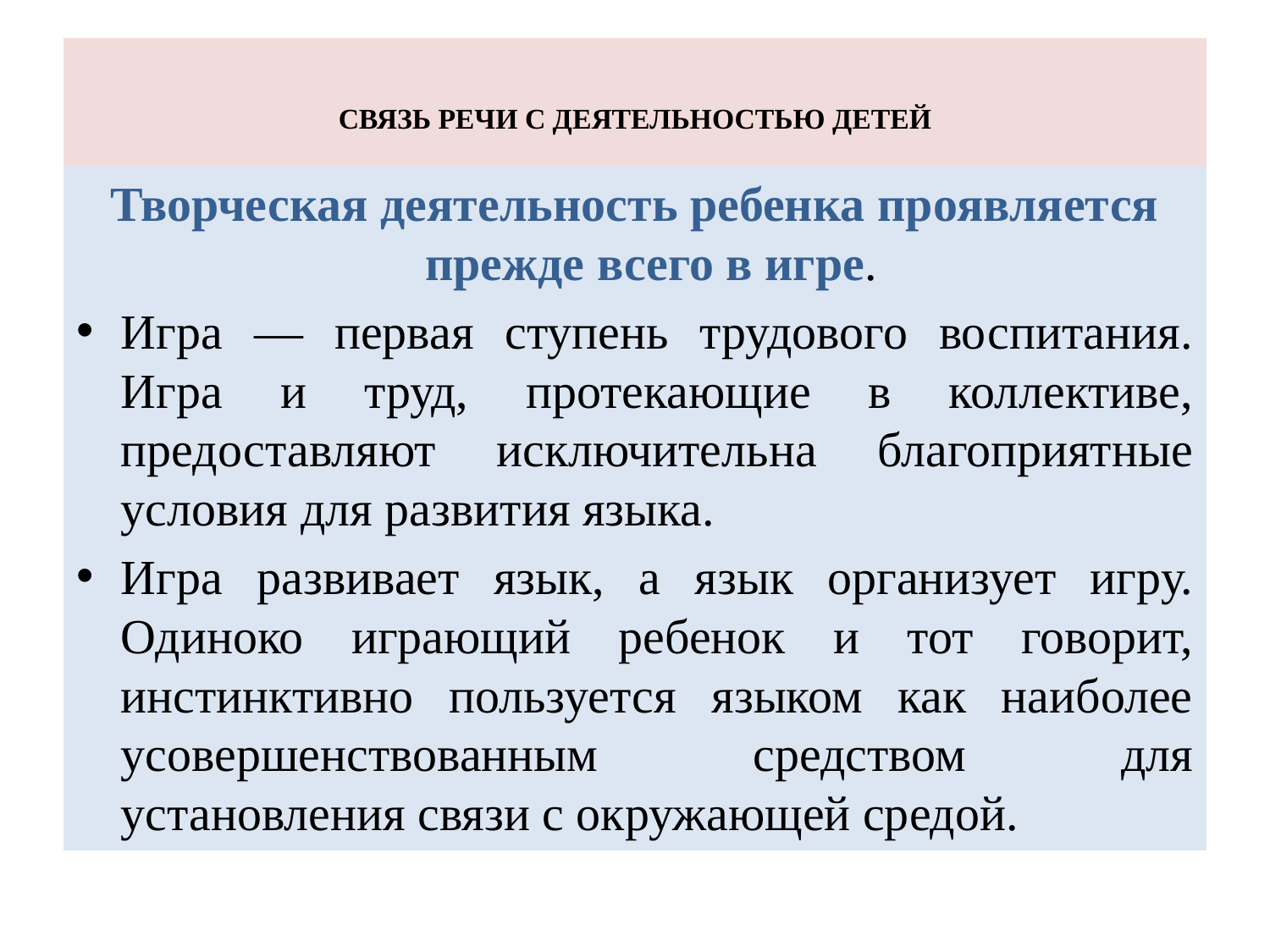

# СВЯЗЬ РЕЧИ С ДЕЯТЕЛЬНОСТЬЮ ДЕТЕЙ
Творческая деятельность ребенка проявляется прежде всего в игре.
Игра — первая ступень трудового воспитания. Игра и труд, протекающие в коллективе, предоставляют исключительна благоприятные условия для развития языка.
Игра развивает язык, а язык организует игру. Одиноко играющий ребенок и тот говорит, инстинктивно пользуется языком как наиболее усовершенствованным средством для установления связи с окружающей средой.